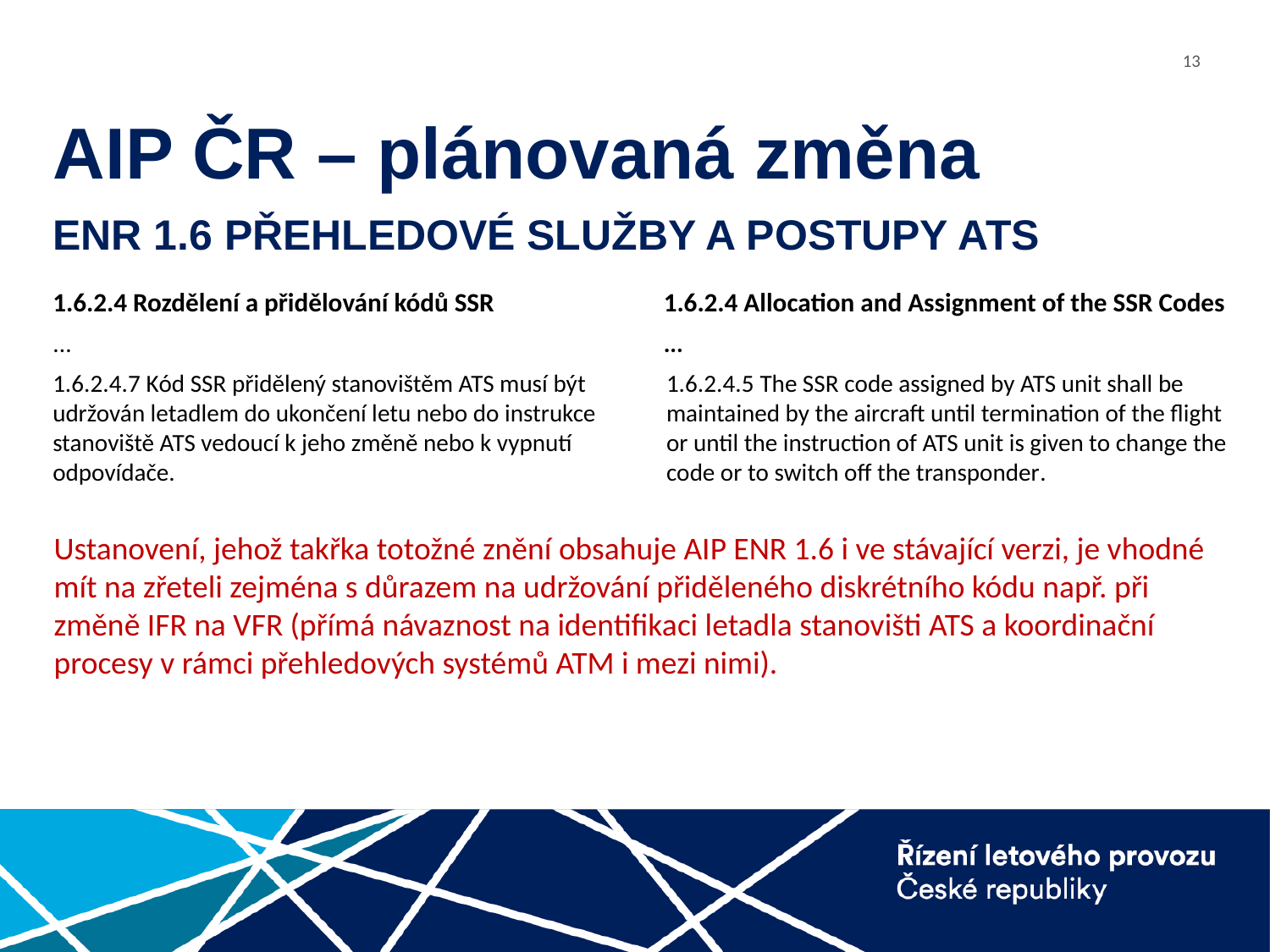

# AIP ČR – plánovaná změna ENR 1.6 PŘEHLEDOVÉ SLUŽBY A POSTUPY ATS
1.6.2.4 Rozdělení a přidělování kódů SSR
...
1.6.2.4 Allocation and Assignment of the SSR Codes
...
1.6.2.4.7 Kód SSR přidělený stanovištěm ATS musí být udržován letadlem do ukončení letu nebo do instrukce stanoviště ATS vedoucí k jeho změně nebo k vypnutí odpovídače.
1.6.2.4.5 The SSR code assigned by ATS unit shall be maintained by the aircraft until termination of the flight or until the instruction of ATS unit is given to change the code or to switch off the transponder.
Ustanovení, jehož takřka totožné znění obsahuje AIP ENR 1.6 i ve stávající verzi, je vhodné mít na zřeteli zejména s důrazem na udržování přiděleného diskrétního kódu např. při změně IFR na VFR (přímá návaznost na identifikaci letadla stanovišti ATS a koordinační procesy v rámci přehledových systémů ATM i mezi nimi).